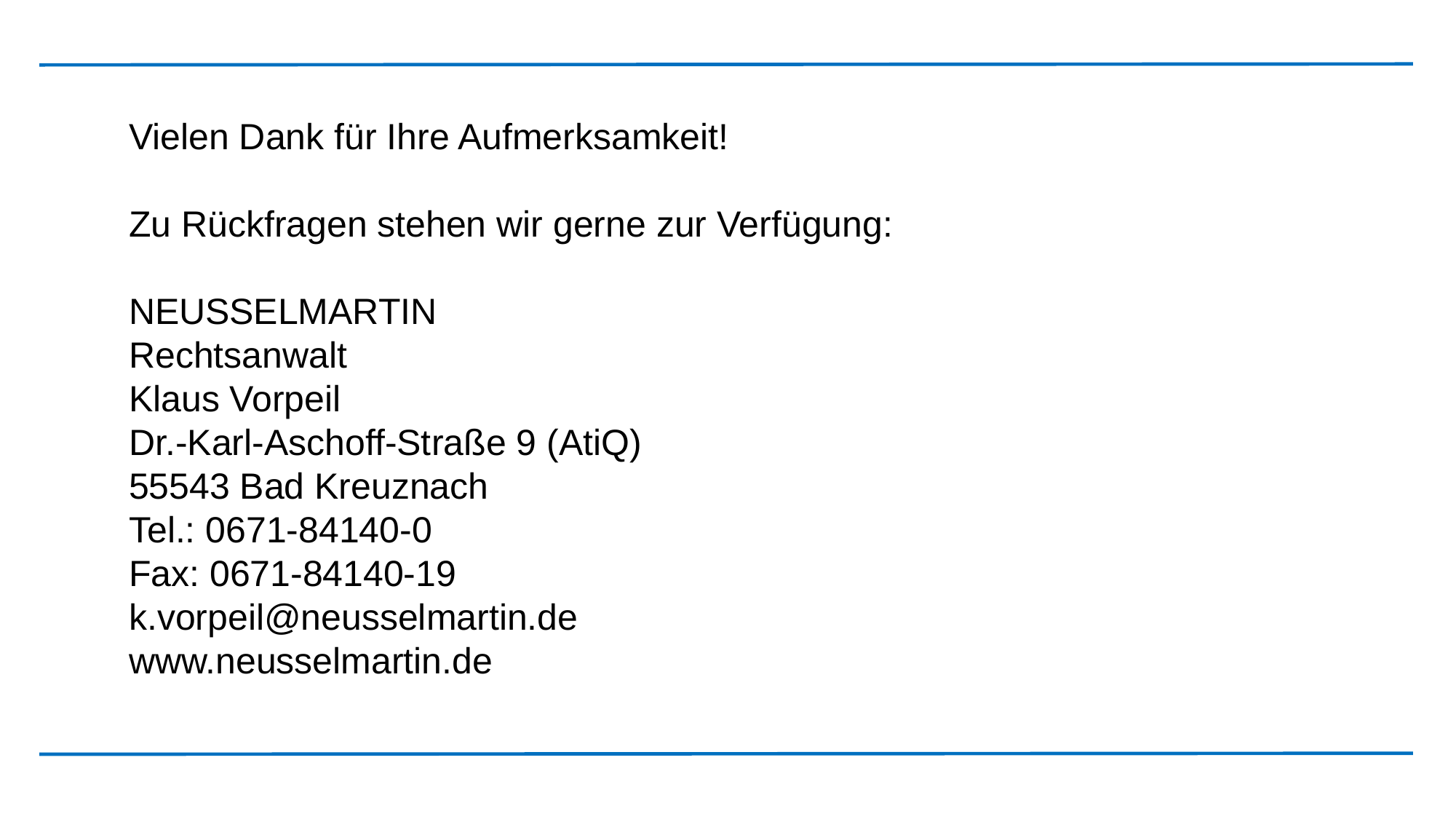

Vielen Dank für Ihre Aufmerksamkeit!

Zu Rückfragen stehen wir gerne zur Verfügung:

NEUSSELMARTIN
Rechtsanwalt
Klaus Vorpeil
Dr.-Karl-Aschoff-Straße 9 (AtiQ)
55543 Bad Kreuznach
Tel.: 0671-84140-0
Fax: 0671-84140-19
k.vorpeil@neusselmartin.de
www.neusselmartin.de